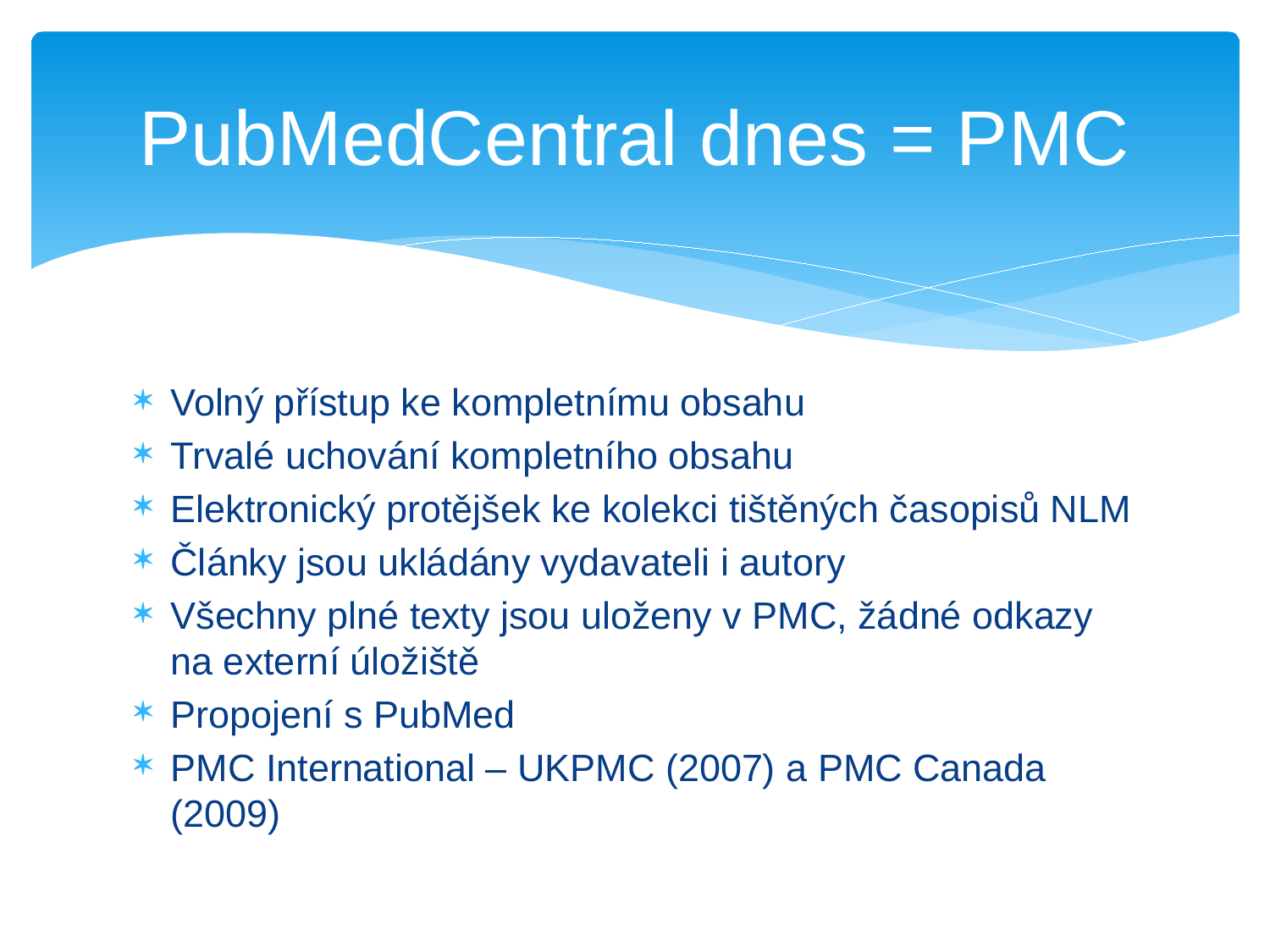

# PubMedCentral dnes = PMC
Volný přístup ke kompletnímu obsahu
Trvalé uchování kompletního obsahu
Elektronický protějšek ke kolekci tištěných časopisů NLM
Články jsou ukládány vydavateli i autory
Všechny plné texty jsou uloženy v PMC, žádné odkazy na externí úložiště
Propojení s PubMed
PMC International – UKPMC (2007) a PMC Canada (2009)